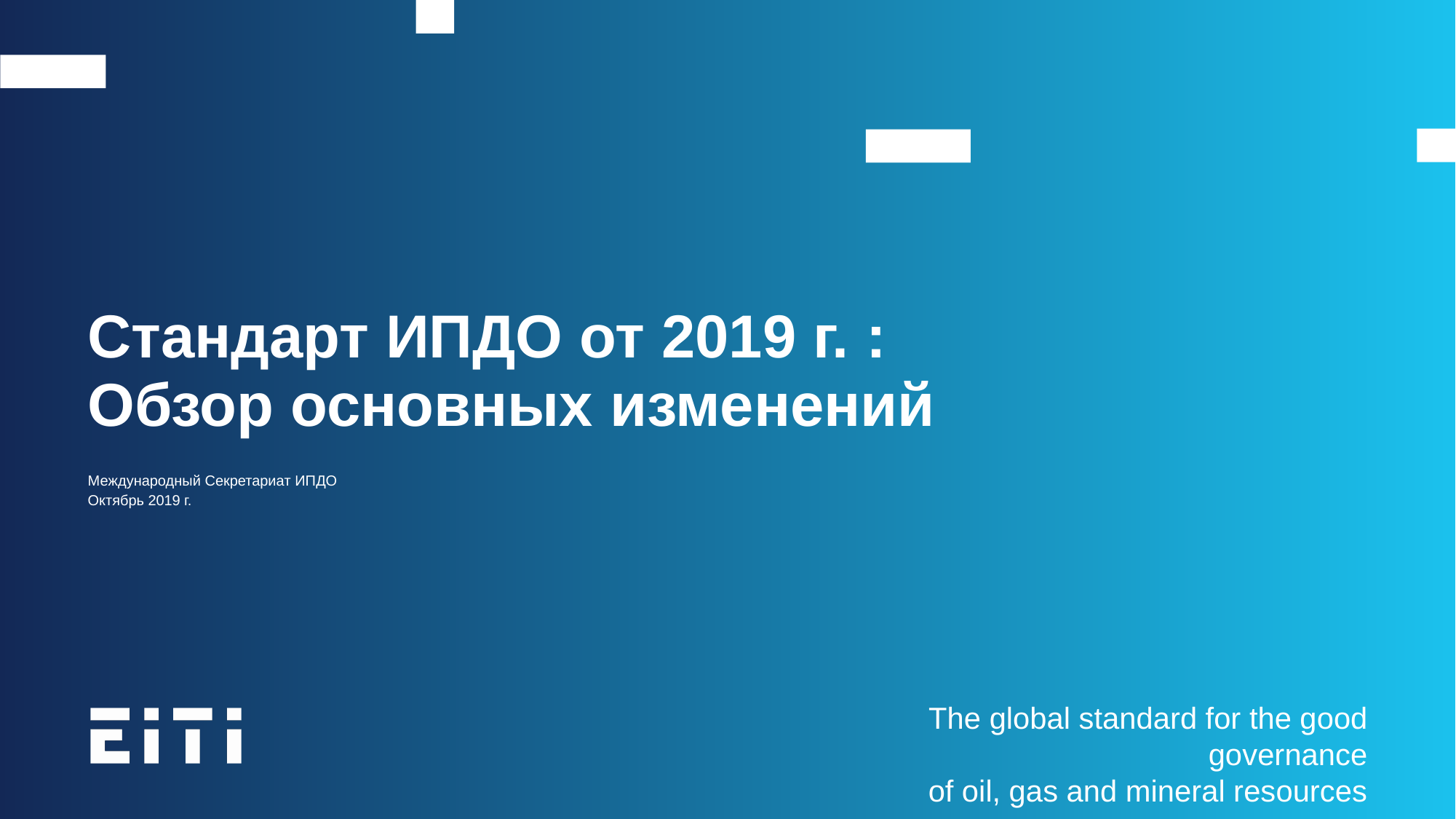

Стандарт ИПДО от 2019 г. :
Обзор основных изменений
Международный Секретариат ИПДО
Октябрь 2019 г.